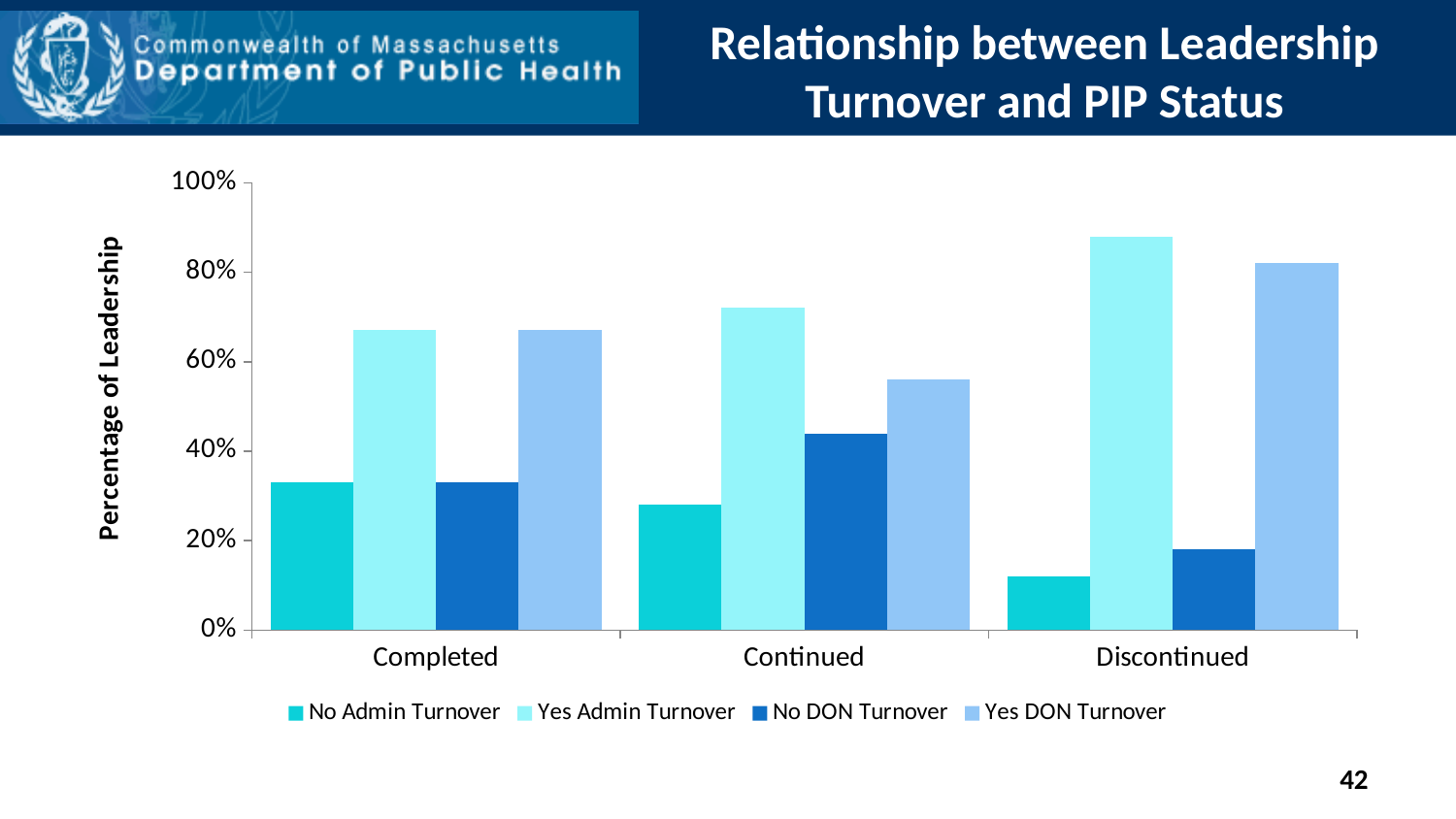

# Relationship between Leadership Turnover and PIP Status

### Chart

| Category | No Admin Turnover | Yes Admin Turnover | No DON Turnover | Yes DON Turnover |
|---|---|---|---|---|
| Completed | 0.33 | 0.67 | 0.33 | 0.67 |
| Continued | 0.28 | 0.72 | 0.44 | 0.56 |
| Discontinued | 0.12 | 0.88 | 0.18 | 0.82 |
42